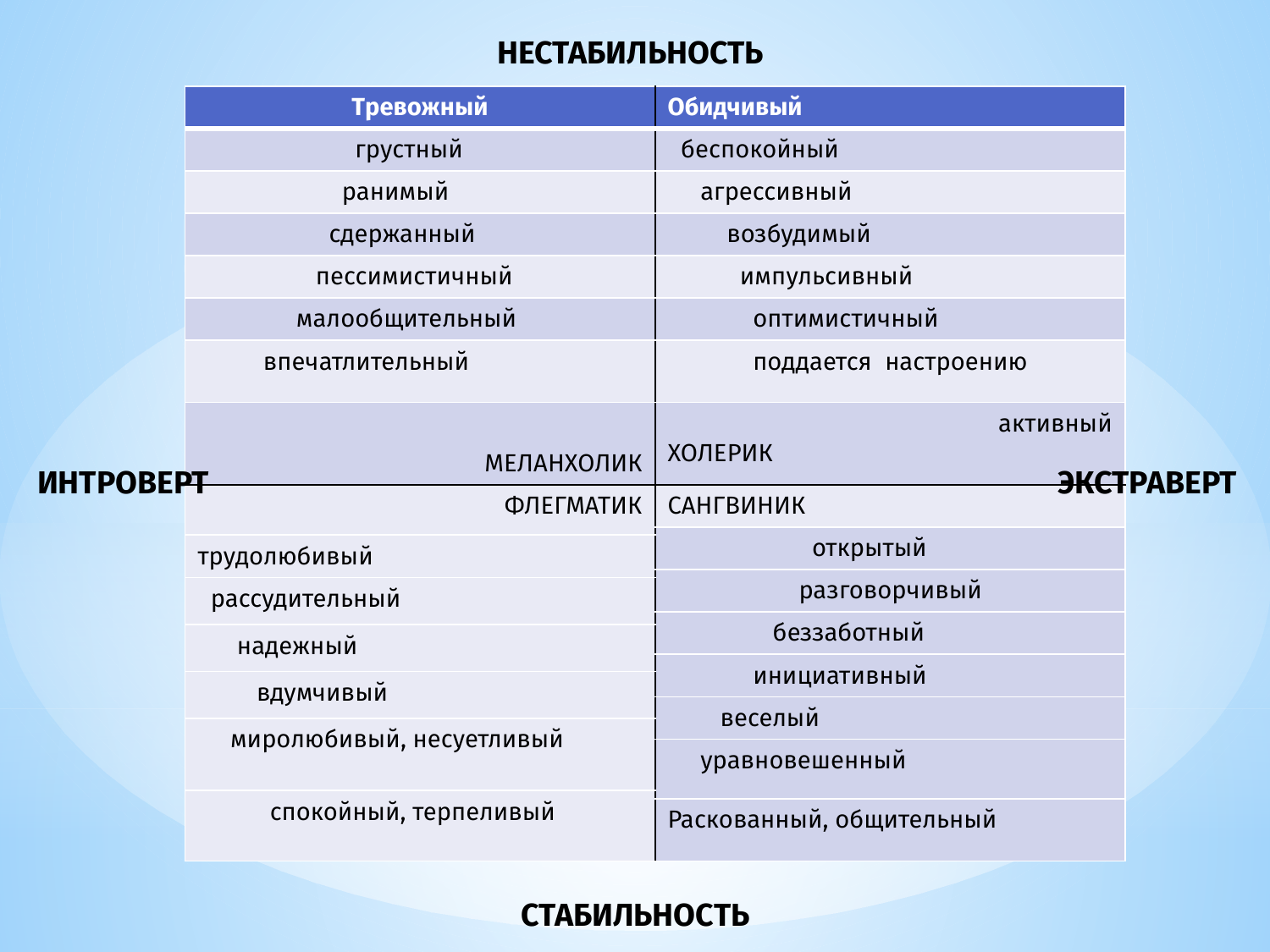

НЕСТАБИЛЬНОСТЬ
| Тревожный | Обидчивый |
| --- | --- |
| грустный | беспокойный |
| ранимый | агрессивный |
| сдержанный | возбудимый |
| пессимистичный | импульсивный |
| малообщительный | оптимистичный |
| впечатлительный | поддается настроению |
| МЕЛАНХОЛИК | активный ХОЛЕРИК |
| ФЛЕГМАТИК | САНГВИНИК |
|  | открытый |
| трудолюбивый |  |
|  | разговорчивый |
| рассудительный |  |
|  | беззаботный |
| надежный |  |
|  | инициативный |
| вдумчивый |  |
|  | веселый |
| миролюбивый, несуетливый |  |
|  | уравновешенный |
| спокойный, терпеливый |  |
|  | Раскованный, общительный |
ИНТРОВЕРТ
ЭКСТРАВЕРТ
СТАБИЛЬНОСТЬ